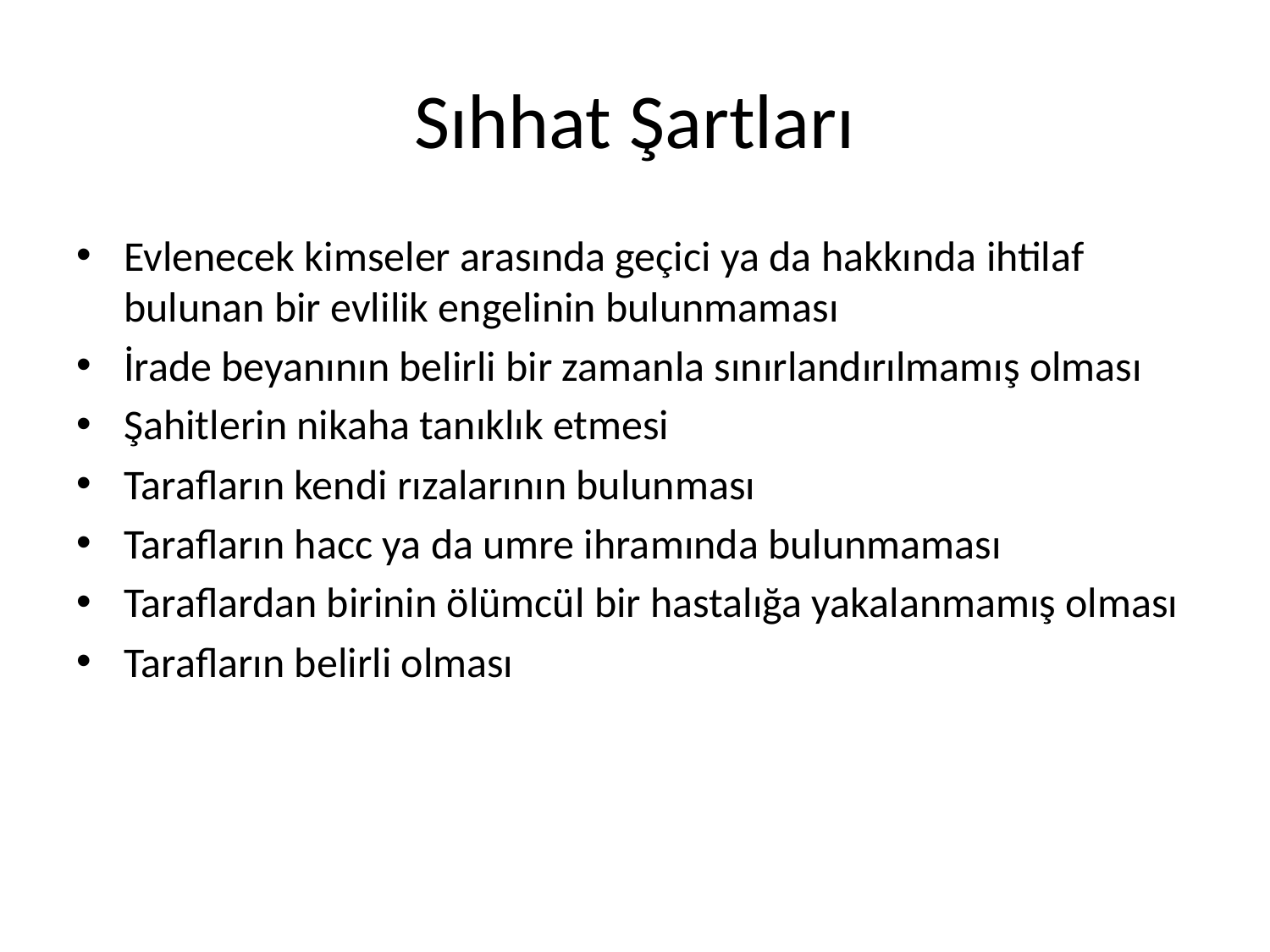

# Sıhhat Şartları
Evlenecek kimseler arasında geçici ya da hakkında ihtilaf bulunan bir evlilik engelinin bulunmaması
İrade beyanının belirli bir zamanla sınırlandırılmamış olması
Şahitlerin nikaha tanıklık etmesi
Tarafların kendi rızalarının bulunması
Tarafların hacc ya da umre ihramında bulunmaması
Taraflardan birinin ölümcül bir hastalığa yakalanmamış olması
Tarafların belirli olması